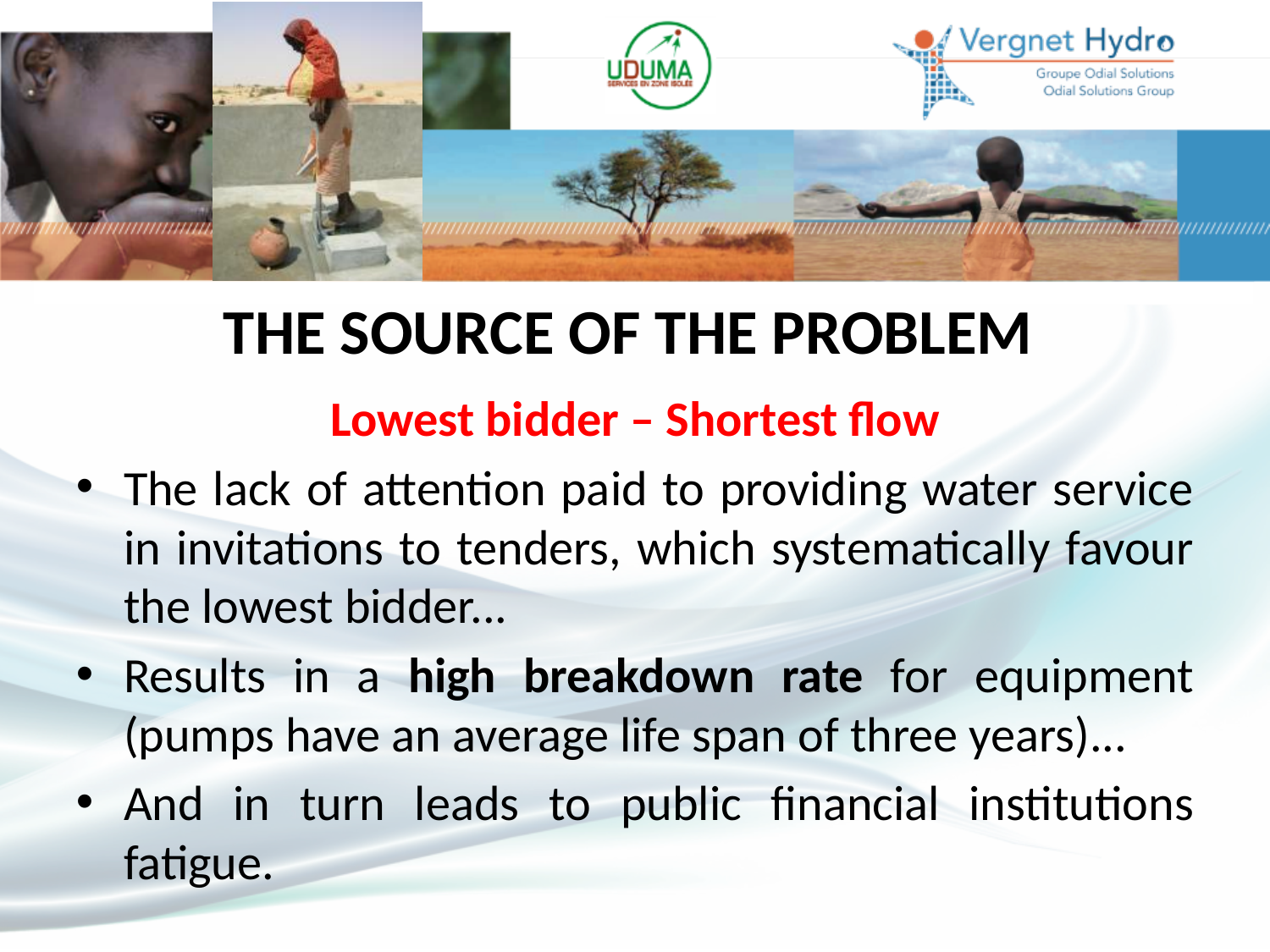

THE SOURCE OF THE PROBLEM
Lowest bidder – Shortest flow
The lack of attention paid to providing water service in invitations to tenders, which systematically favour the lowest bidder...
Results in a high breakdown rate for equipment (pumps have an average life span of three years)...
And in turn leads to public financial institutions fatigue.